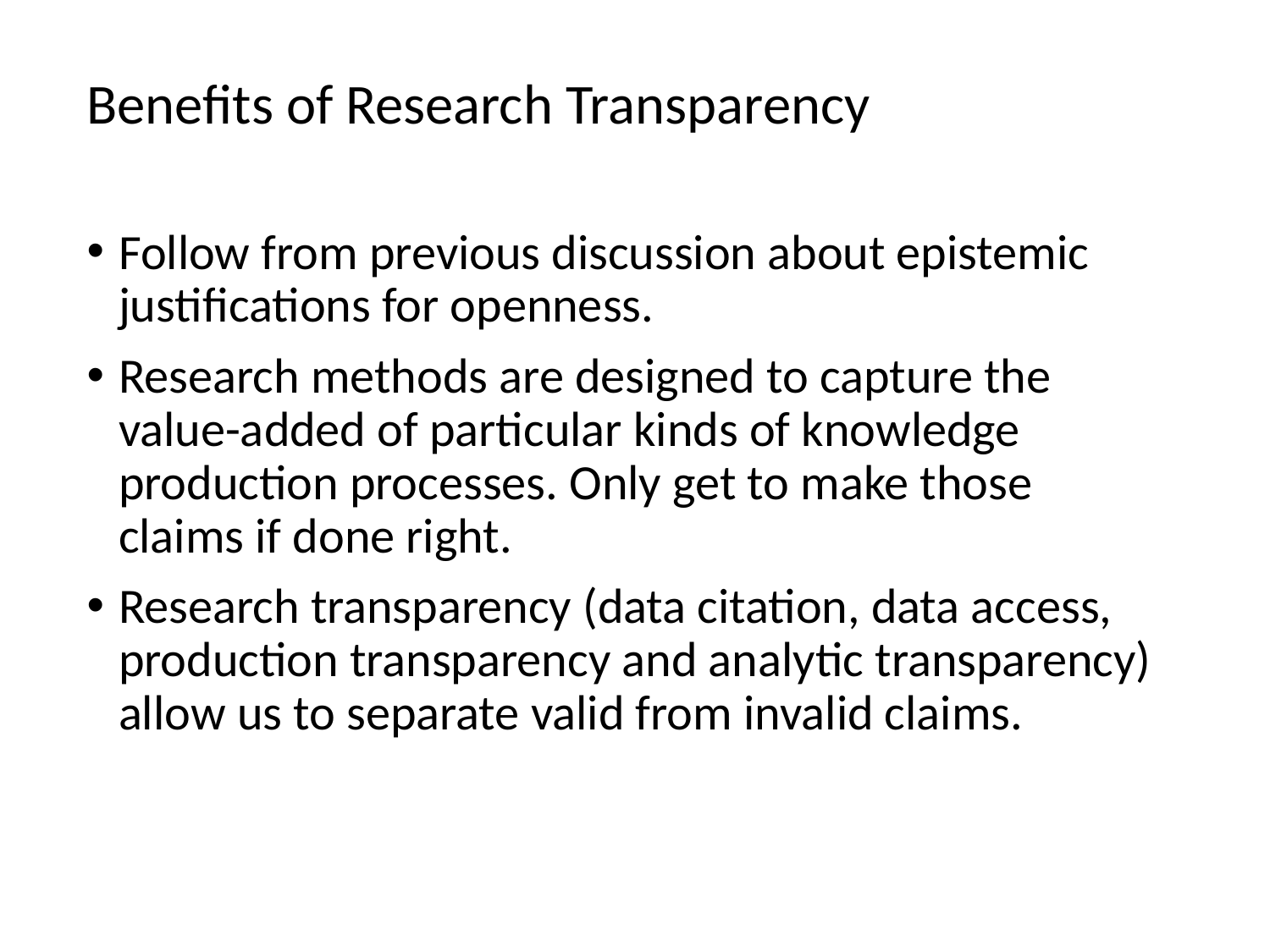

# Benefits of Research Transparency
Follow from previous discussion about epistemic justifications for openness.
Research methods are designed to capture the value-added of particular kinds of knowledge production processes. Only get to make those claims if done right.
Research transparency (data citation, data access, production transparency and analytic transparency) allow us to separate valid from invalid claims.